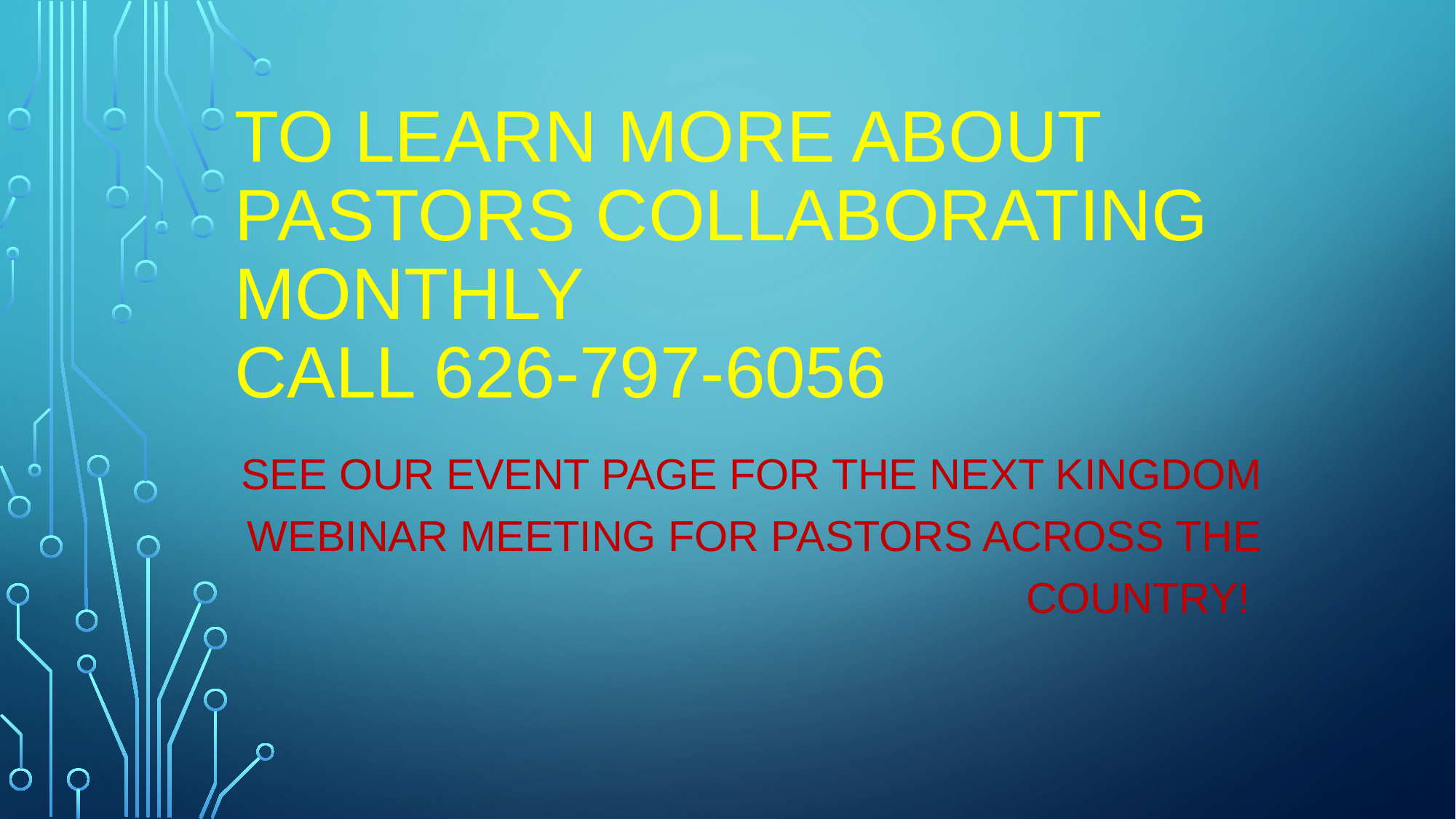

# To learn more about pastors collaborating monthly call 626-797-6056
see our event page for the next kingdom webinar meeting for pastors across the country!